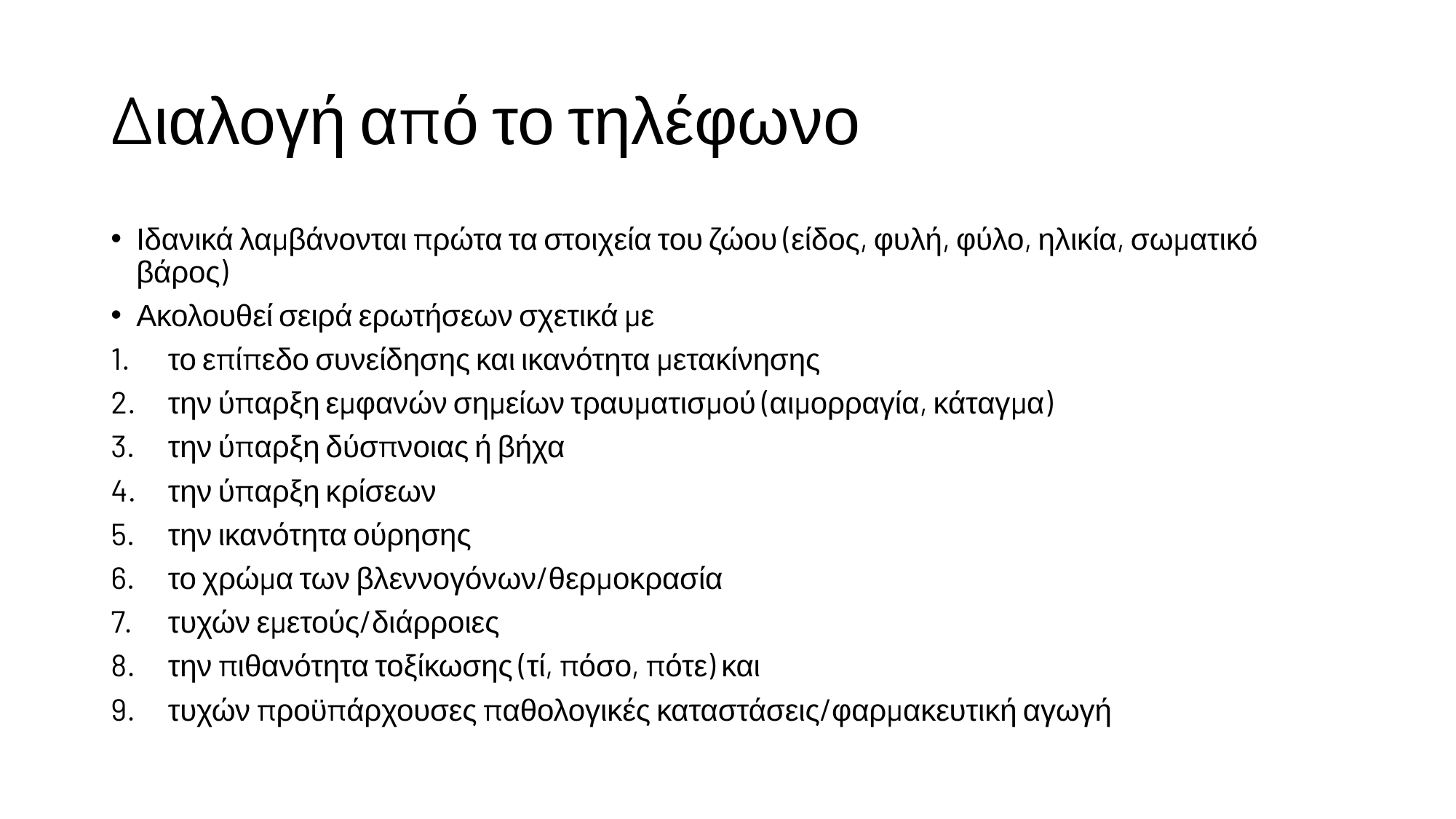

# Διαλογή από το τηλέφωνο
Ιδανικά λαμβάνονται πρώτα τα στοιχεία του ζώου (είδος, φυλή, φύλο, ηλικία, σωματικό βάρος)
Ακολουθεί σειρά ερωτήσεων σχετικά με
το επίπεδο συνείδησης και ικανότητα μετακίνησης
την ύπαρξη εμφανών σημείων τραυματισμού (αιμορραγία, κάταγμα)
την ύπαρξη δύσπνοιας ή βήχα
την ύπαρξη κρίσεων
την ικανότητα ούρησης
το χρώμα των βλεννογόνων/θερμοκρασία
τυχών εμετούς/διάρροιες
την πιθανότητα τοξίκωσης (τί, πόσο, πότε) και
τυχών προϋπάρχουσες παθολογικές καταστάσεις/φαρμακευτική αγωγή